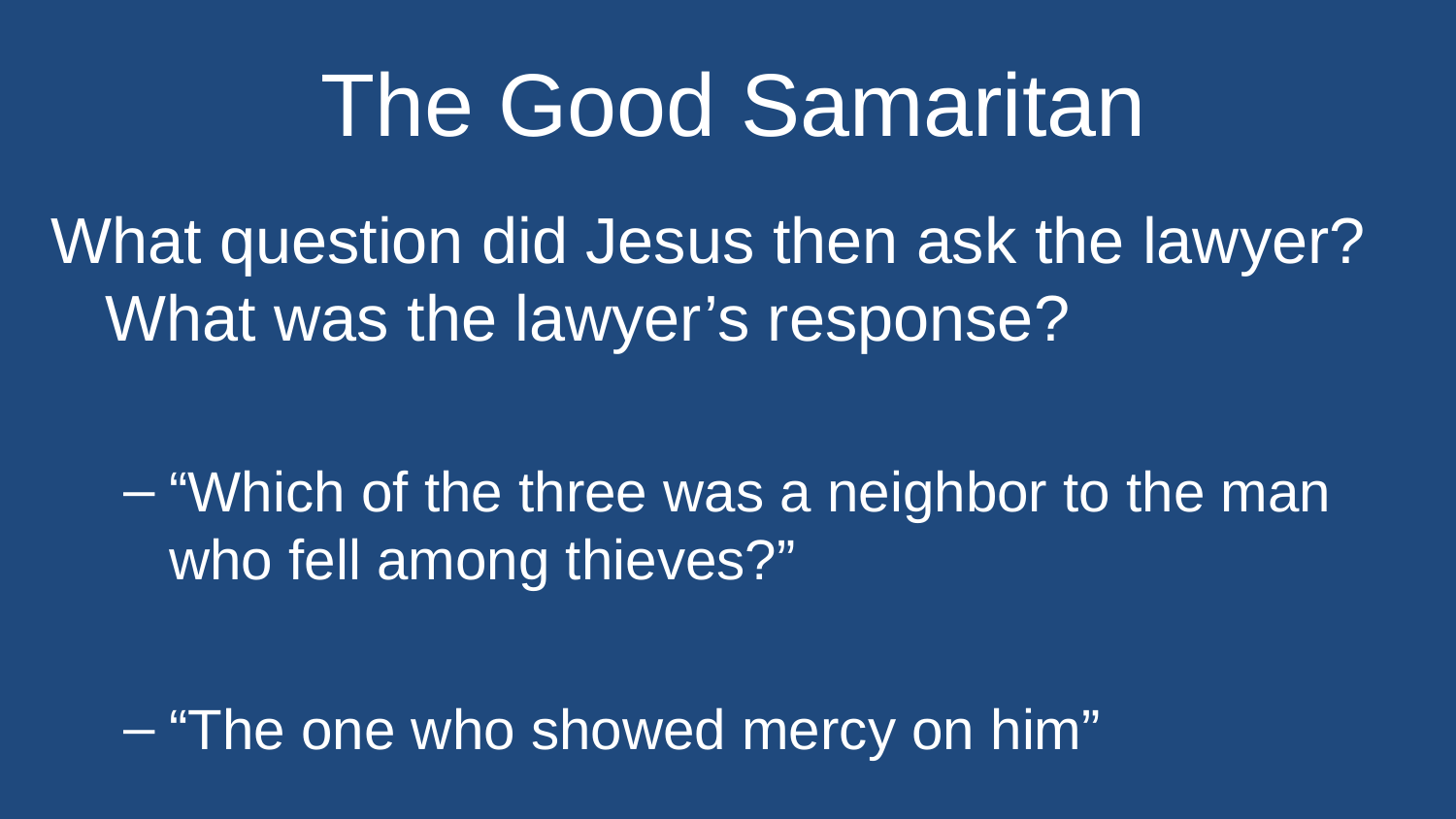

# The Good Samaritan
What question did Jesus then ask the lawyer? What was the lawyer’s response?

“Which of the three was a neighbor to the man who fell among thieves?”

“The one who showed mercy on him”